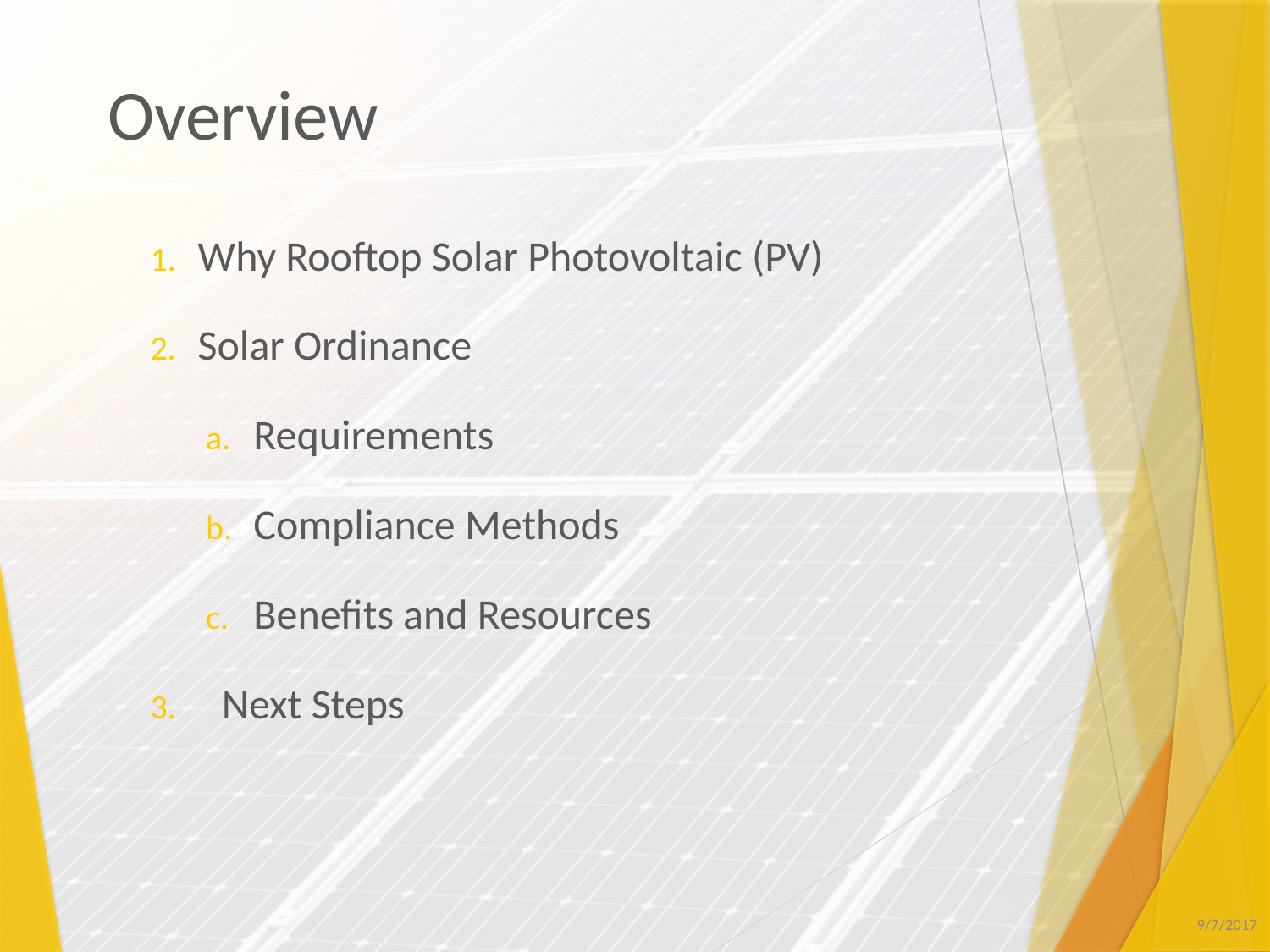

# Overview
Why Rooftop Solar Photovoltaic (PV)
Solar Ordinance
Requirements
Compliance Methods
Benefits and Resources
Next Steps

9/7/2017